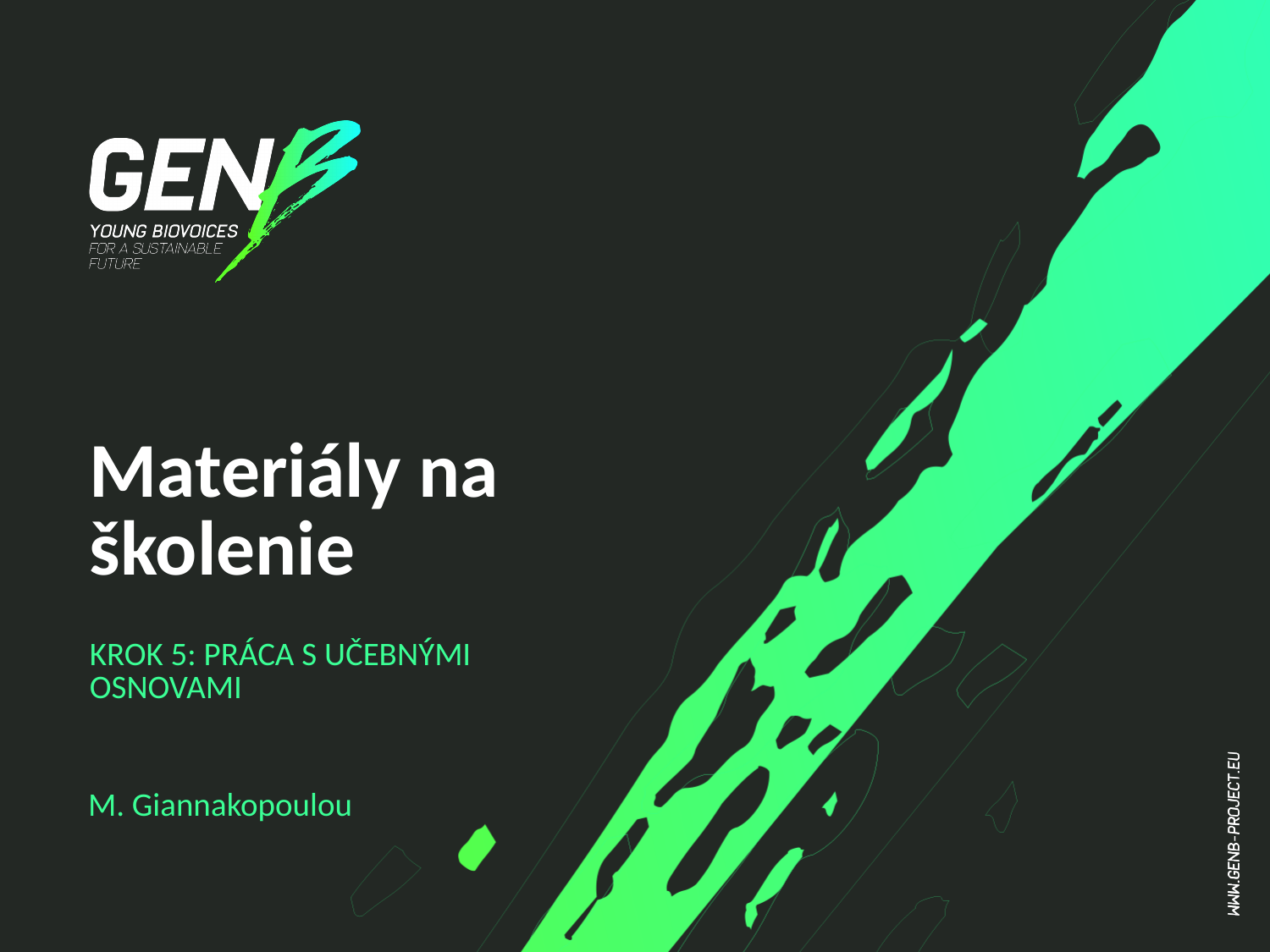

# Materiály na školenie
KROK 5: PRÁCA S UČEBNÝMI OSNOVAMI
M. Giannakopoulou